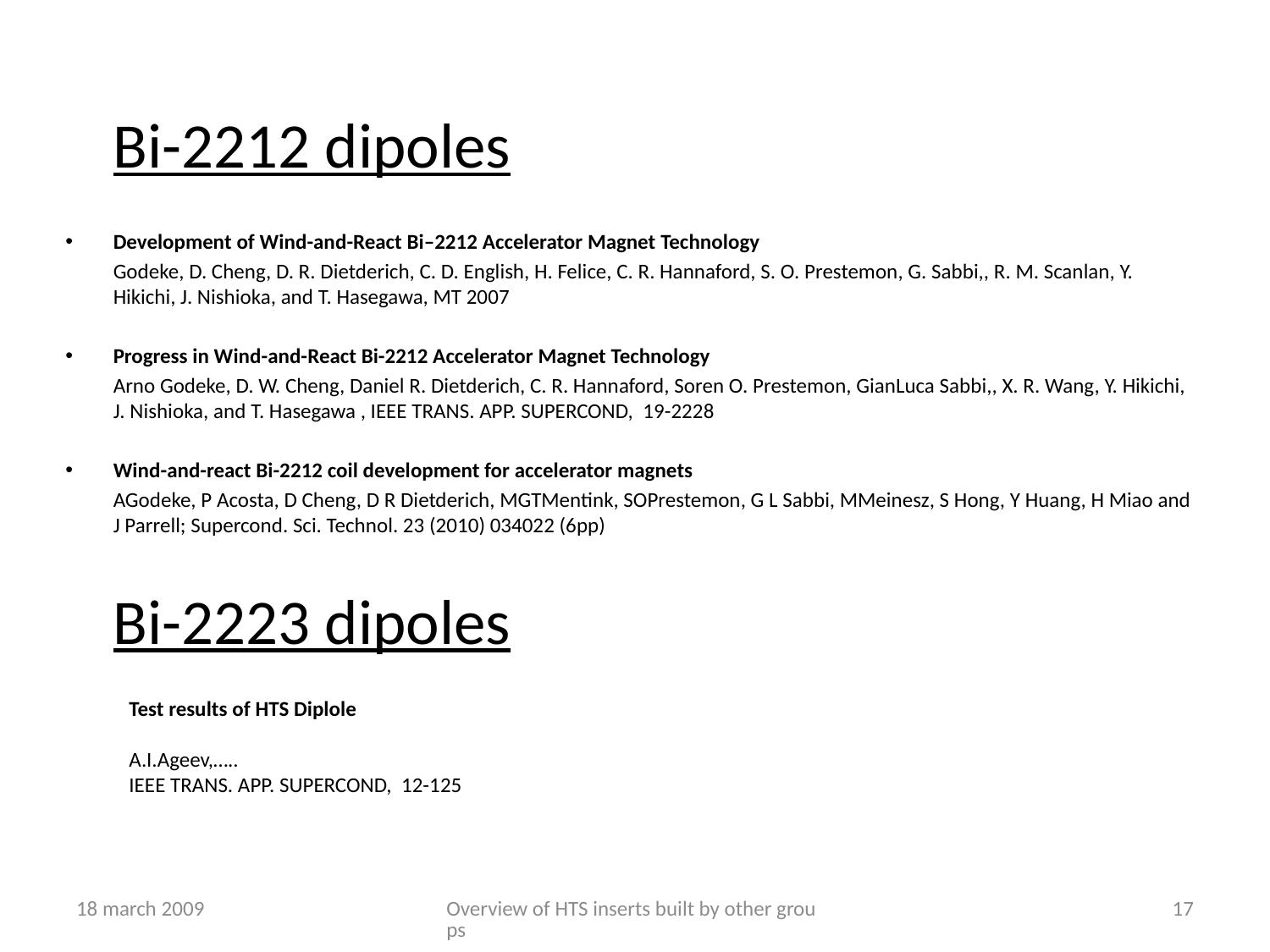

Bi-2212 dipoles
Development of Wind-and-React Bi–2212 Accelerator Magnet Technology
	Godeke, D. Cheng, D. R. Dietderich, C. D. English, H. Felice, C. R. Hannaford, S. O. Prestemon, G. Sabbi,, R. M. Scanlan, Y. Hikichi, J. Nishioka, and T. Hasegawa, MT 2007

Progress in Wind-and-React Bi-2212 Accelerator Magnet Technology
	Arno Godeke, D. W. Cheng, Daniel R. Dietderich, C. R. Hannaford, Soren O. Prestemon, GianLuca Sabbi,, X. R. Wang, Y. Hikichi, J. Nishioka, and T. Hasegawa , IEEE TRANS. APP. SUPERCOND,  19-2228

Wind-and-react Bi-2212 coil development for accelerator magnets
	AGodeke, P Acosta, D Cheng, D R Dietderich, MGTMentink, SOPrestemon, G L Sabbi, MMeinesz, S Hong, Y Huang, H Miao and J Parrell; Supercond. Sci. Technol. 23 (2010) 034022 (6pp)

Bi-2223 dipoles
Test results of HTS Diplole

A.I.Ageev,…..
IEEE TRANS. APP. SUPERCOND,  12-125
18 march 2009
Overview of HTS inserts built by other groups
17